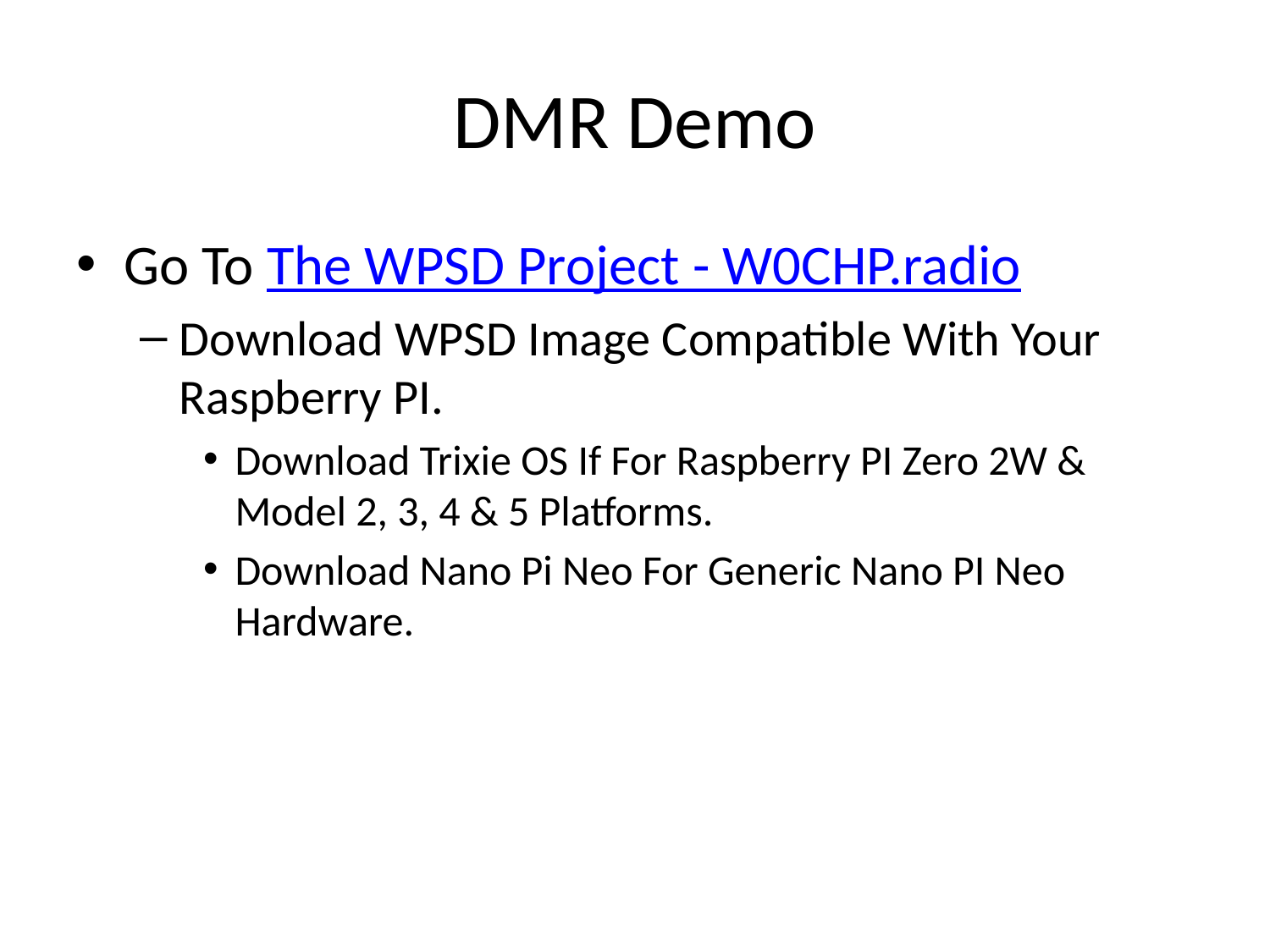

# DMR Demo
Go To The WPSD Project - W0CHP.radio
Download WPSD Image Compatible With Your Raspberry PI.
Download Trixie OS If For Raspberry PI Zero 2W & Model 2, 3, 4 & 5 Platforms.
Download Nano Pi Neo For Generic Nano PI Neo Hardware.